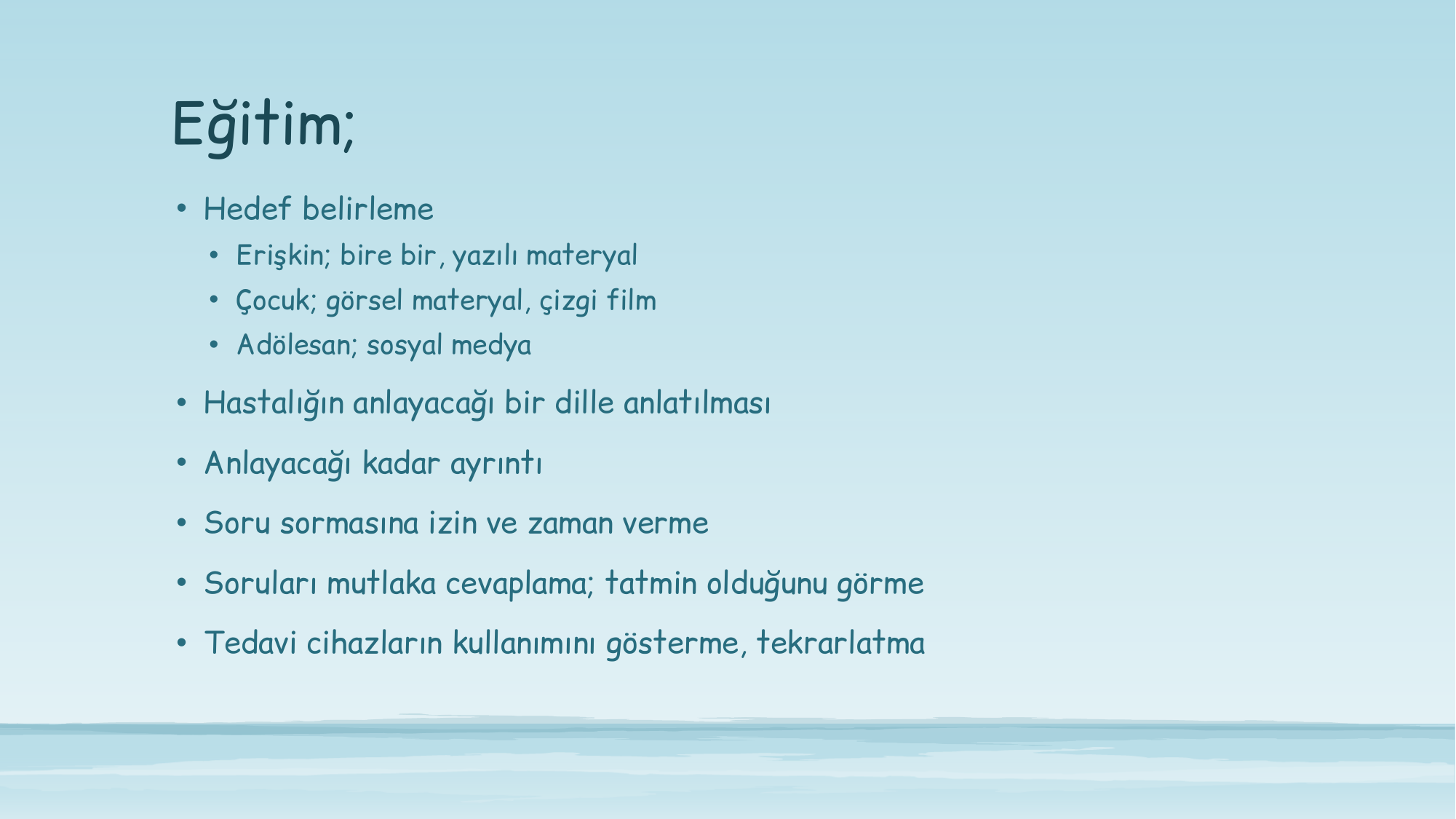

# Eğitim;
Hedef belirleme
Erişkin; bire bir, yazılı materyal
Çocuk; görsel materyal, çizgi film
Adölesan; sosyal medya
Hastalığın anlayacağı bir dille anlatılması
Anlayacağı kadar ayrıntı
Soru sormasına izin ve zaman verme
Soruları mutlaka cevaplama; tatmin olduğunu görme
Tedavi cihazların kullanımını gösterme, tekrarlatma